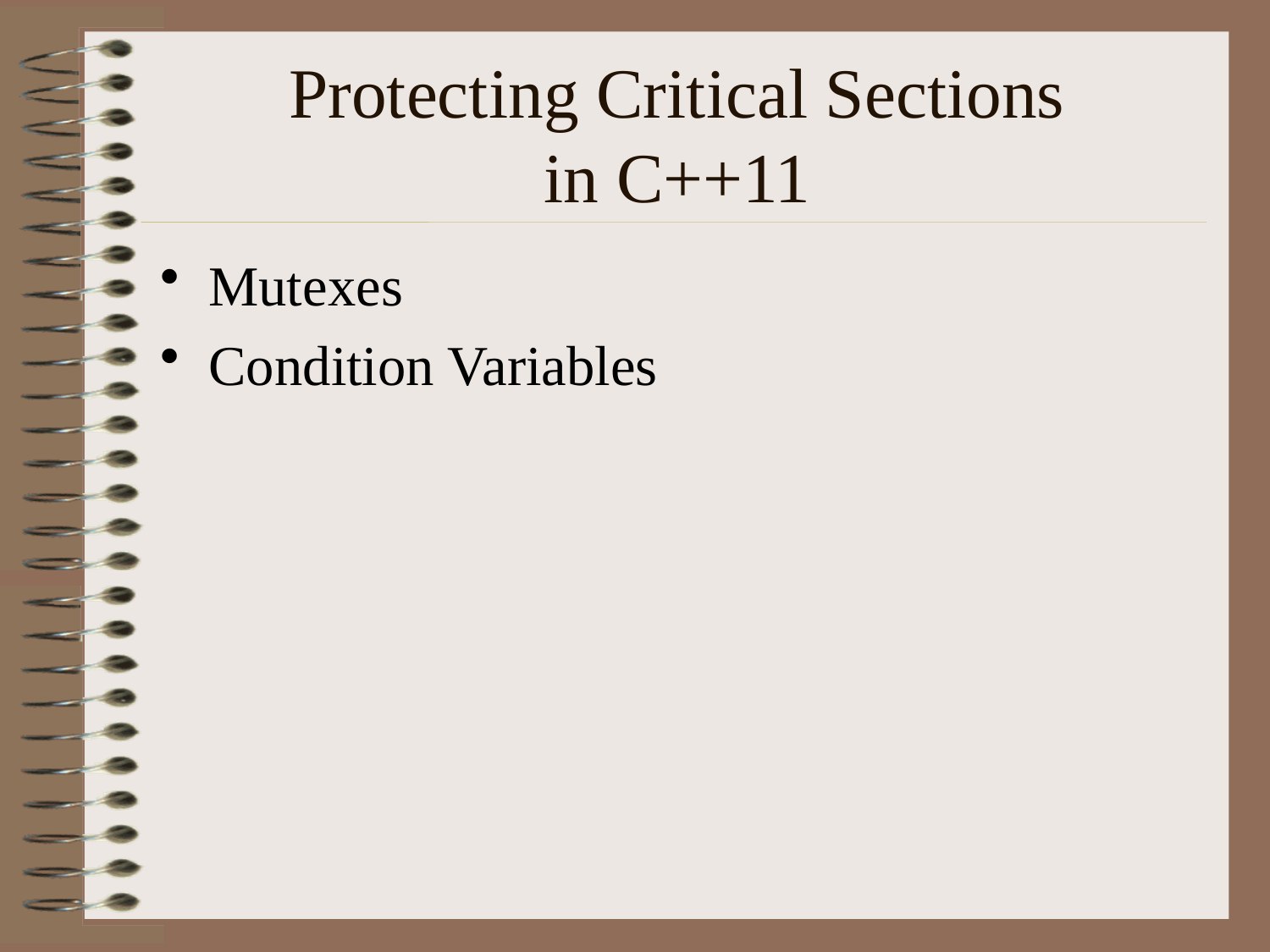

# Protecting Critical Sections in C++11
Mutexes
Condition Variables